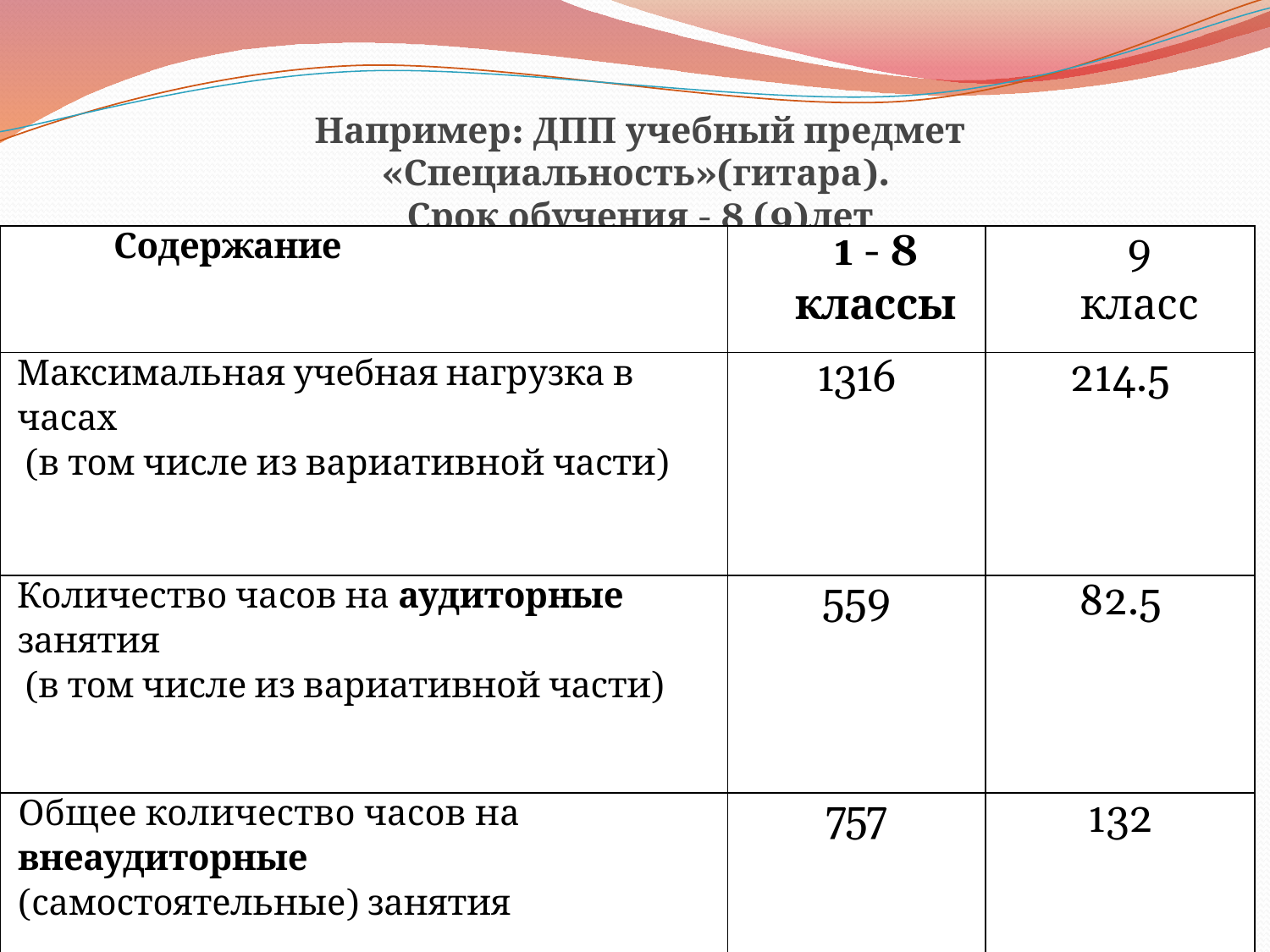

# Например: ДПП учебный предмет «Специальность»(гитара). Срок обучения - 8 (9)лет
| Содержание | 1 - 8 классы | 9 класс |
| --- | --- | --- |
| Максимальная учебная нагрузка в часах (в том числе из вариативной части) | 1316 | 214.5 |
| Количество часов на аудиторные занятия (в том числе из вариативной части) | 559 | 82.5 |
| Общее количество часов на внеаудиторные (самостоятельные) занятия | 757 | 132 |
| Содержание | 1 - 8 классы | 9 класс |
| --- | --- | --- |
| Максимальная учебная нагрузка в часах (в том числе из вариативной части) | 1843 | 297 |
| Количество часов на аудиторные занятия (в том числе из вариативной части) | 658 | 99 |
| Общее количество часов на внеаудиторные (самостоятельные) занятия | 1185 | 198 |